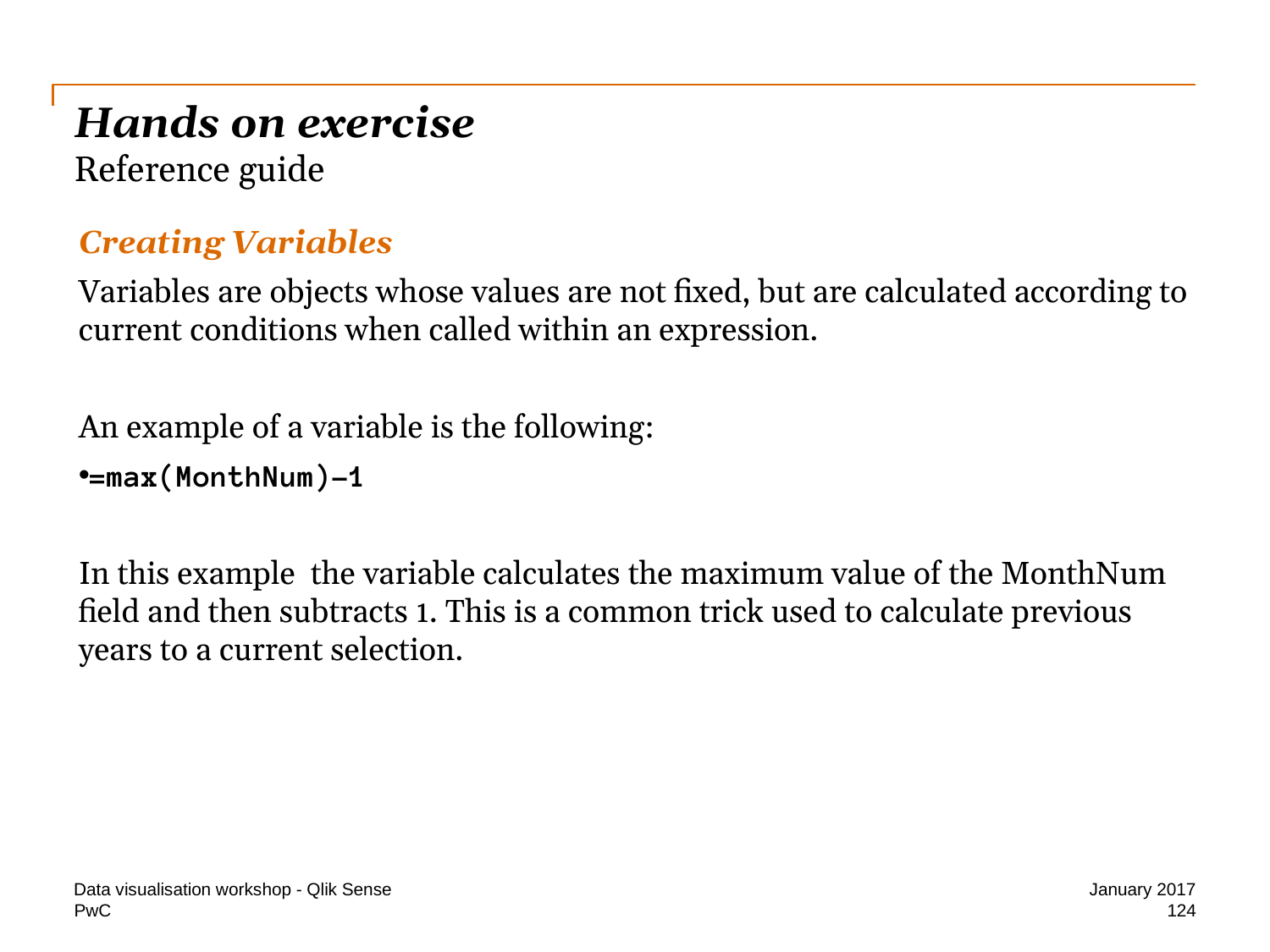

# Hands on exercise Reference guide
Creating Variables
Variables are objects whose values are not fixed, but are calculated according to current conditions when called within an expression.

An example of a variable is the following:
=max(MonthNum)-1

In this example  the variable calculates the maximum value of the MonthNum field and then subtracts 1. This is a common trick used to calculate previous years to a current selection.

Data visualisation workshop - Qlik Sense
January 2017
124